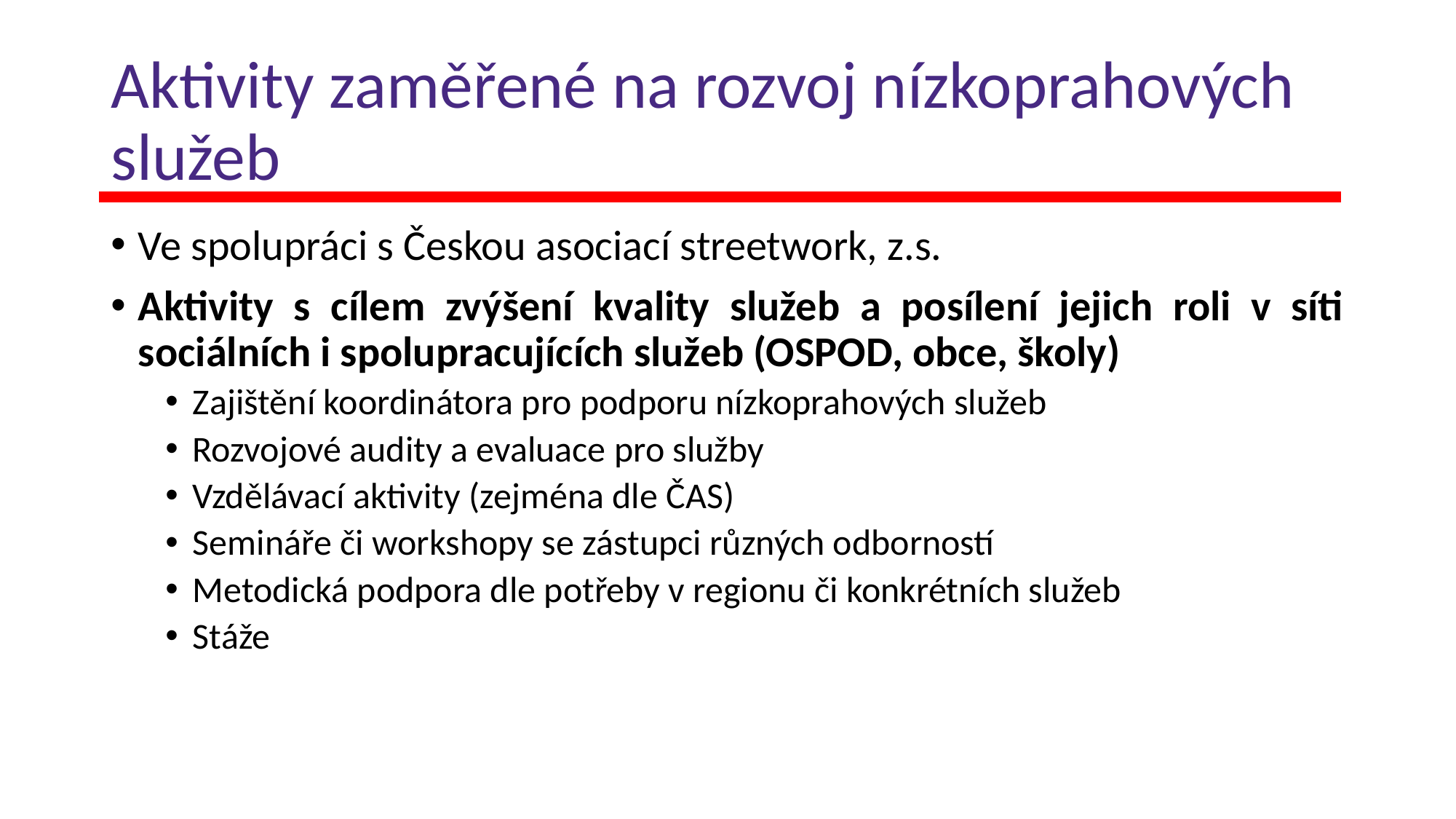

# Aktivity zaměřené na rozvoj nízkoprahových služeb

Ve spolupráci s Českou asociací streetwork, z.s.
Aktivity s cílem zvýšení kvality služeb a posílení jejich roli v síti sociálních i spolupracujících služeb (OSPOD, obce, školy)
Zajištění koordinátora pro podporu nízkoprahových služeb
Rozvojové audity a evaluace pro služby
Vzdělávací aktivity (zejména dle ČAS)
Semináře či workshopy se zástupci různých odborností
Metodická podpora dle potřeby v regionu či konkrétních služeb
Stáže